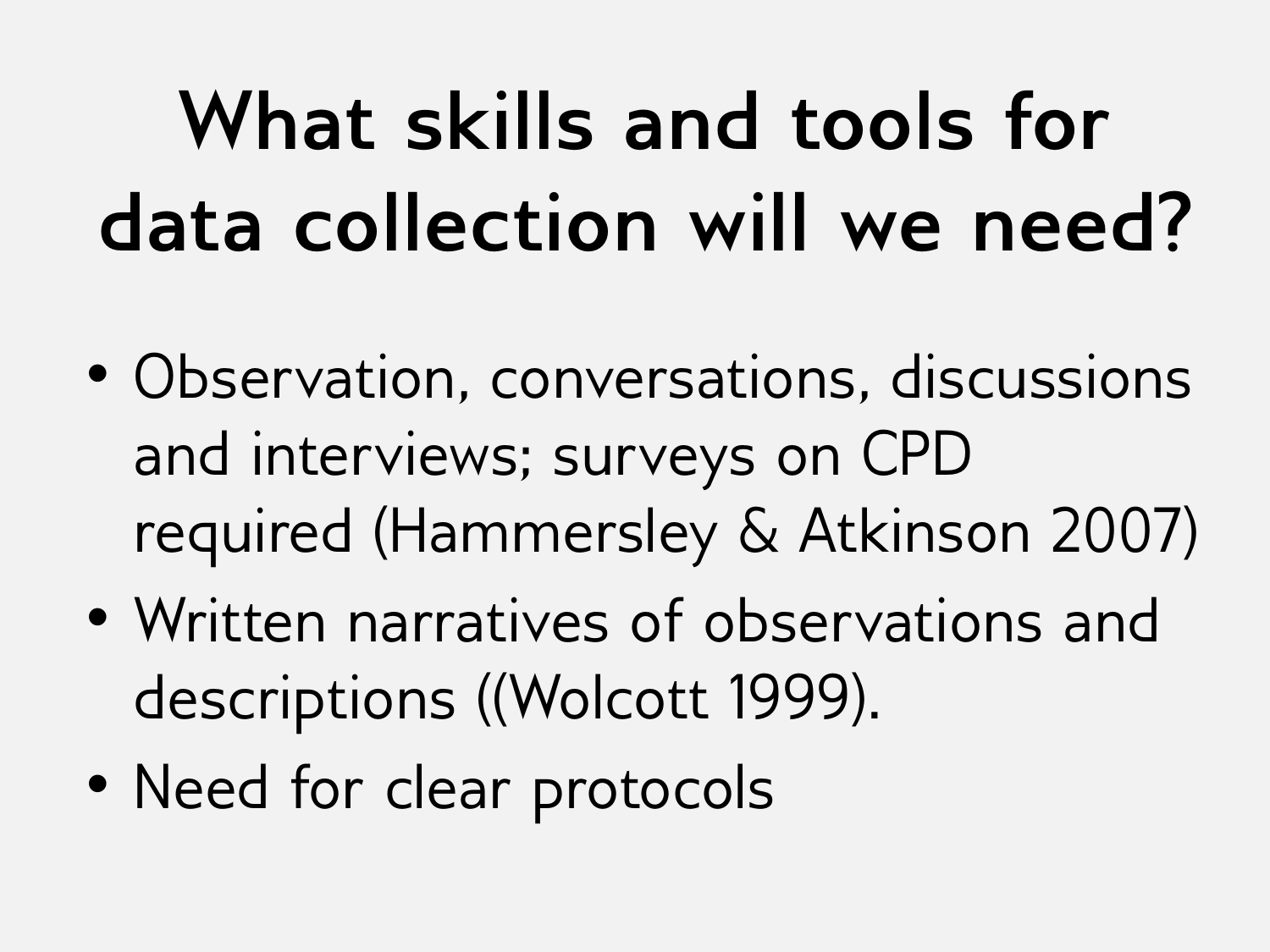

# What skills and tools for data collection will we need?
Observation, conversations, discussions and interviews; surveys on CPD required (Hammersley & Atkinson 2007)
Written narratives of observations and descriptions ((Wolcott 1999).
Need for clear protocols